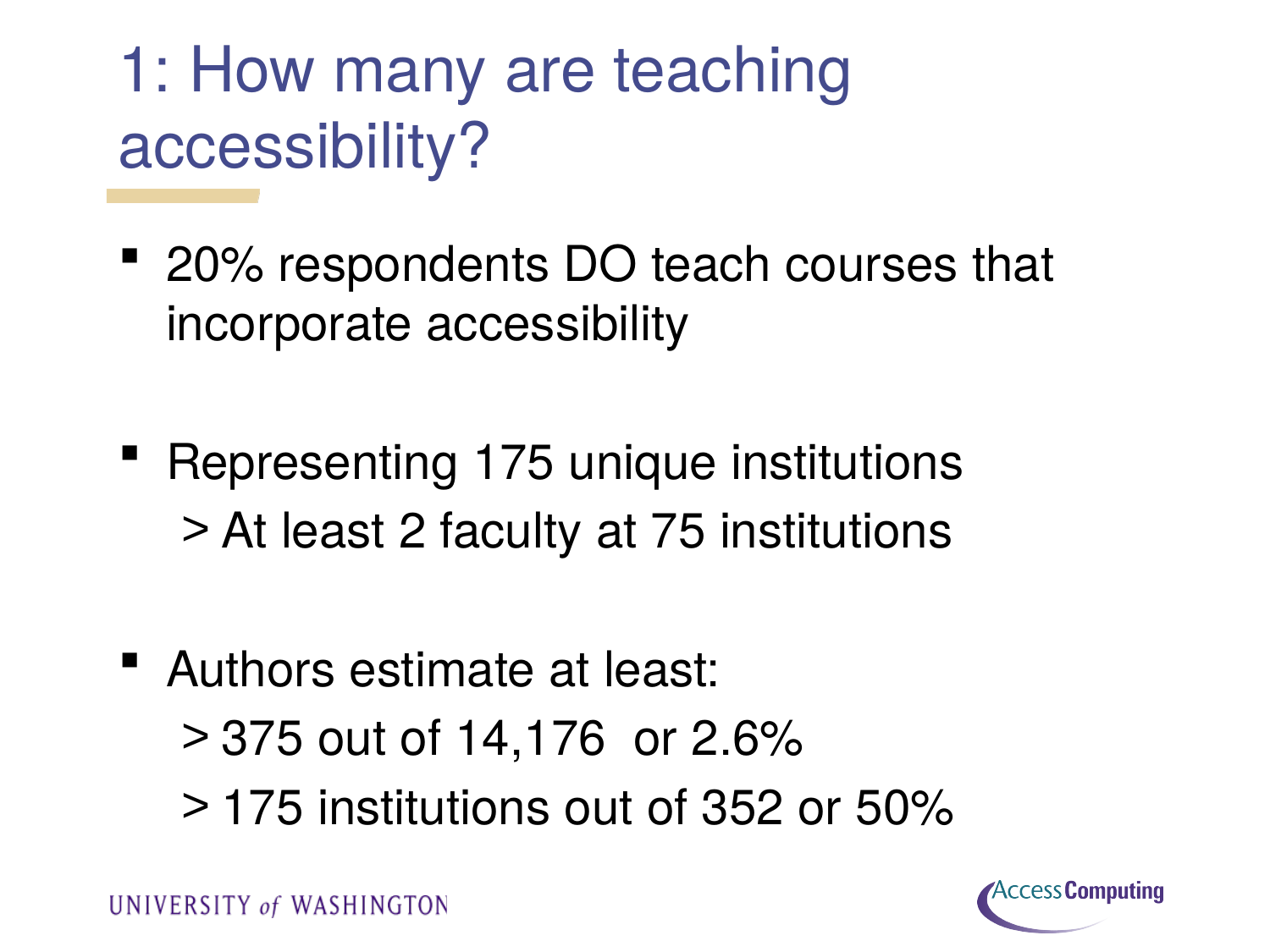

# 1: How many are teaching accessibility?
20% respondents DO teach courses that incorporate accessibility

Representing 175 unique institutions
At least 2 faculty at 75 institutions

Authors estimate at least:
375 out of 14,176  or 2.6%
175 institutions out of 352 or 50%